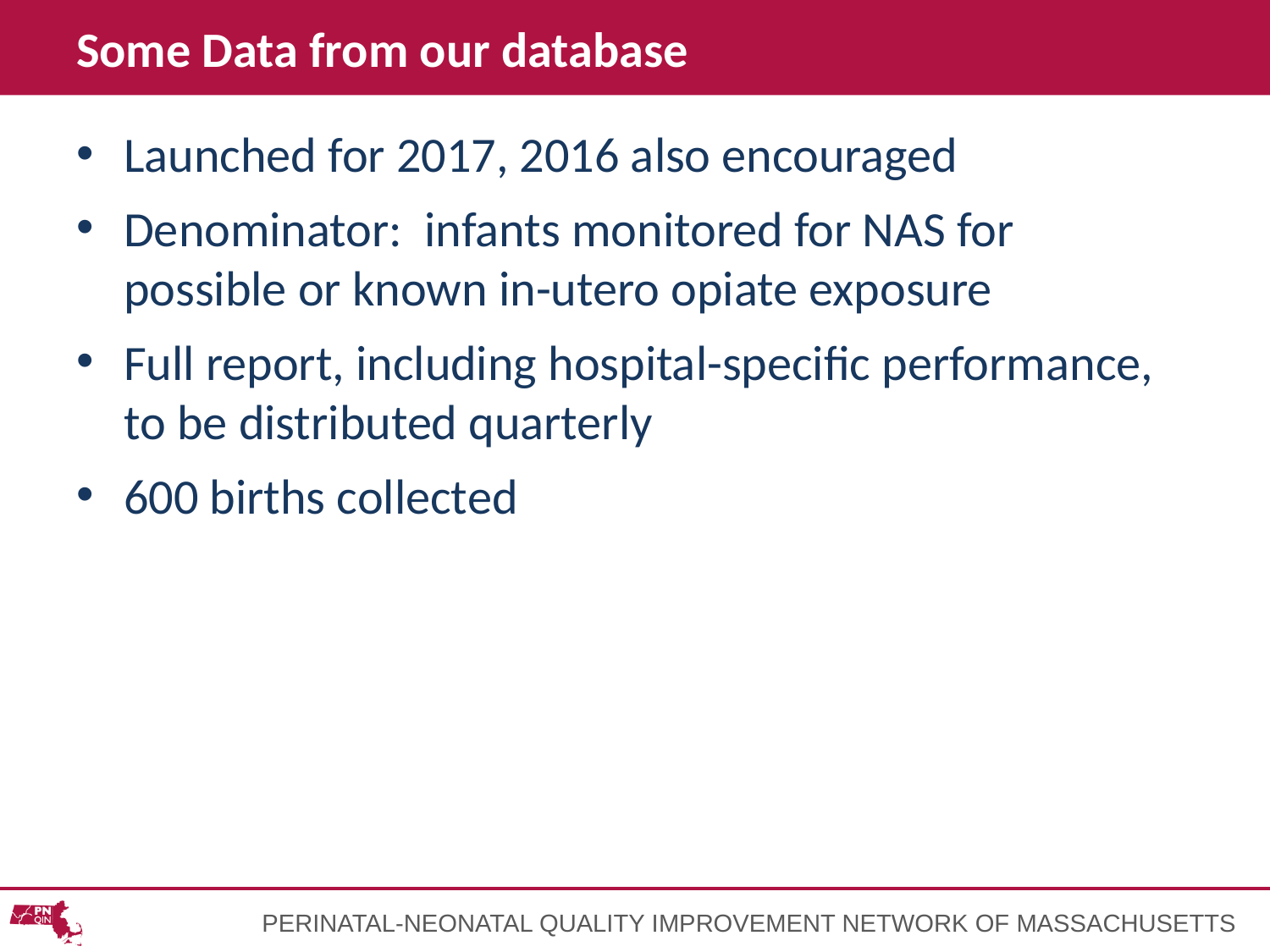

# Some Data from our database
Launched for 2017, 2016 also encouraged
Denominator:  infants monitored for NAS for
possible or known in-utero opiate exposure
Full report, including hospital-specific performance, to be distributed quarterly
600 births collected